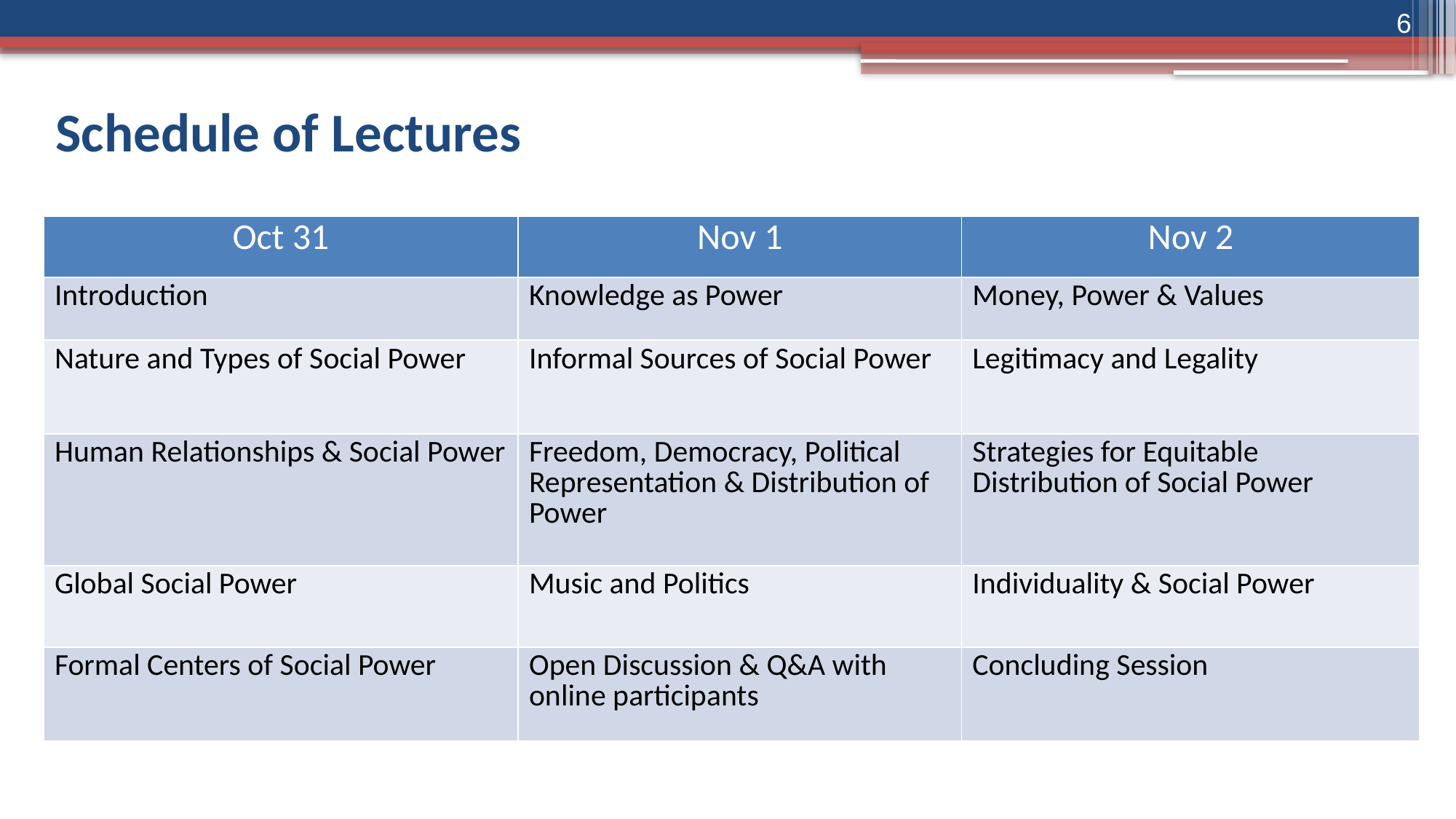

6
# Schedule of Lectures
| Oct 31 | Nov 1 | Nov 2 |
| --- | --- | --- |
| Introduction | Knowledge as Power | Money, Power & Values |
| Nature and Types of Social Power | Informal Sources of Social Power | Legitimacy and Legality |
| Human Relationships & Social Power | Freedom, Democracy, Political Representation & Distribution of Power | Strategies for Equitable Distribution of Social Power |
| Global Social Power | Music and Politics | Individuality & Social Power |
| Formal Centers of Social Power | Open Discussion & Q&A with online participants | Concluding Session |